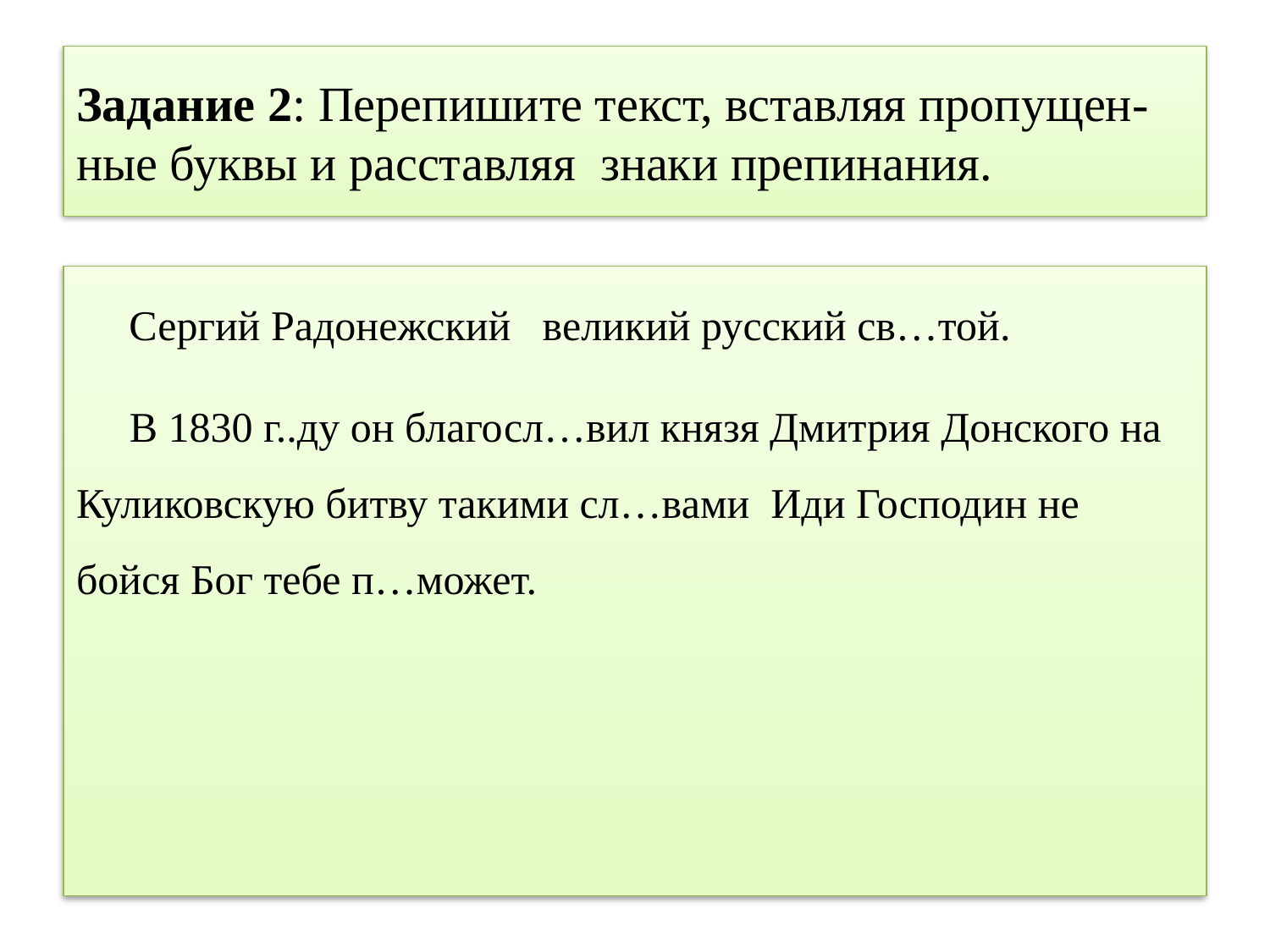

# Задание 2: Перепишите текст, вставляя пропущен-ные буквы и расставляя  знаки препинания.
     Сергий Радонежский   великий русский св…той.
      В 1830 г..ду он благосл…вил князя Дмитрия Донского на Куликовскую битву такими сл…вами  Иди Господин не бойся Бог тебе п…может.